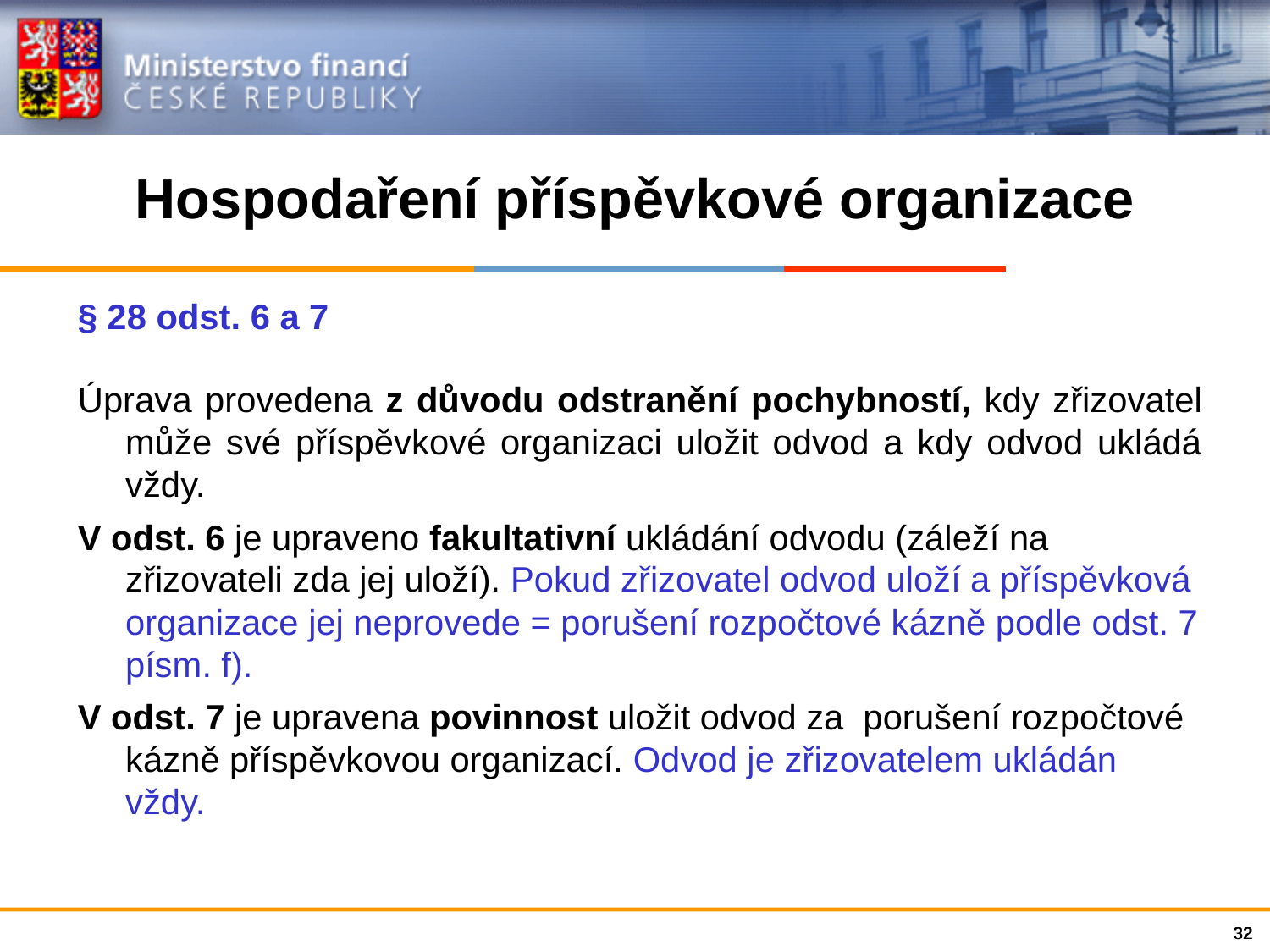

# Hospodaření příspěvkové organizace
§ 28 odst. 6 a 7

Úprava provedena z důvodu odstranění pochybností, kdy zřizovatel může své příspěvkové organizaci uložit odvod a kdy odvod ukládá vždy.
V odst. 6 je upraveno fakultativní ukládání odvodu (záleží na zřizovateli zda jej uloží). Pokud zřizovatel odvod uloží a příspěvková organizace jej neprovede = porušení rozpočtové kázně podle odst. 7 písm. f).
V odst. 7 je upravena povinnost uložit odvod za  porušení rozpočtové kázně příspěvkovou organizací. Odvod je zřizovatelem ukládán vždy.

32